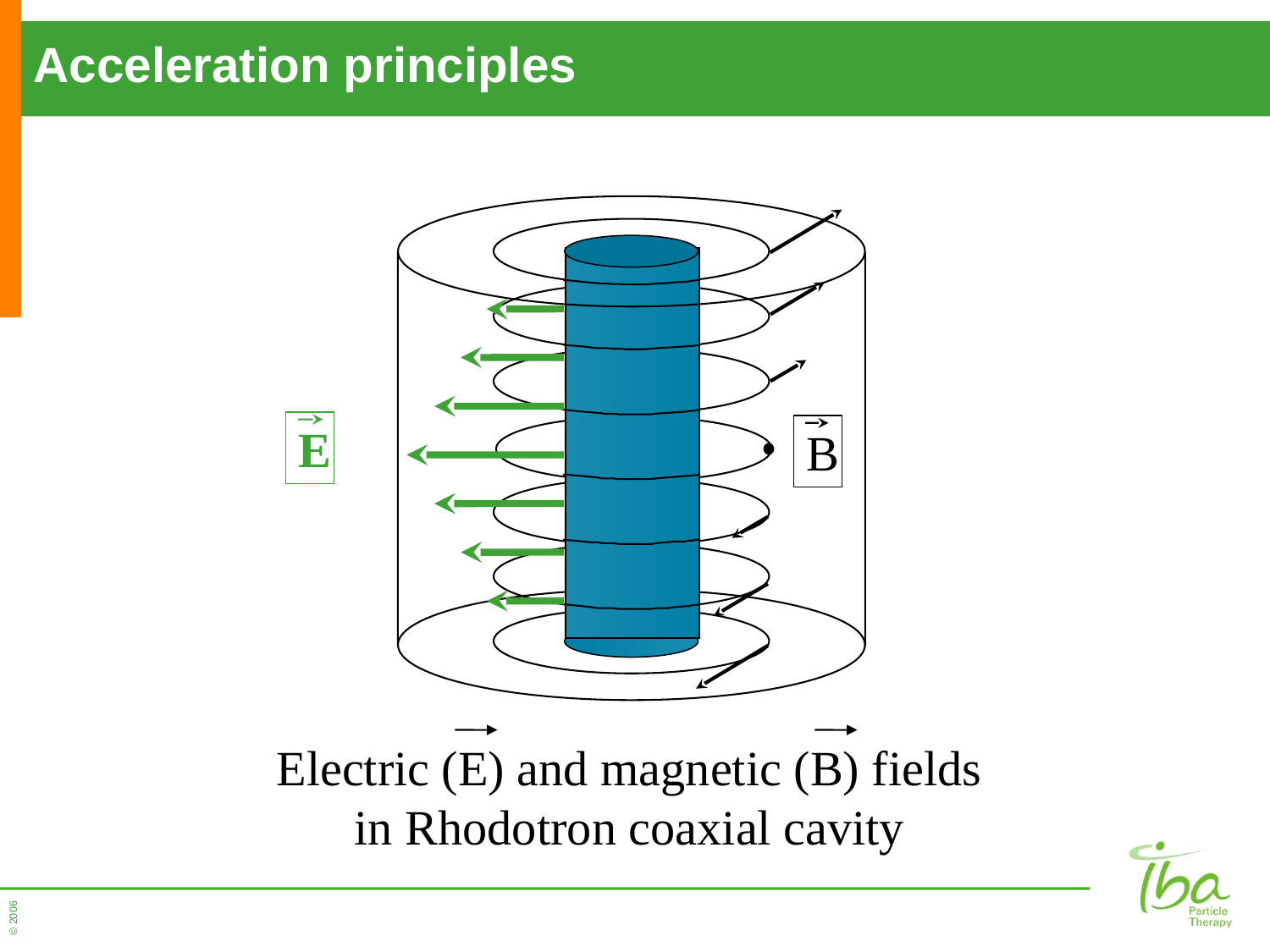

# Acceleration principles

E

B

Electric (E) and magnetic (B) fields in Rhodotron coaxial cavity